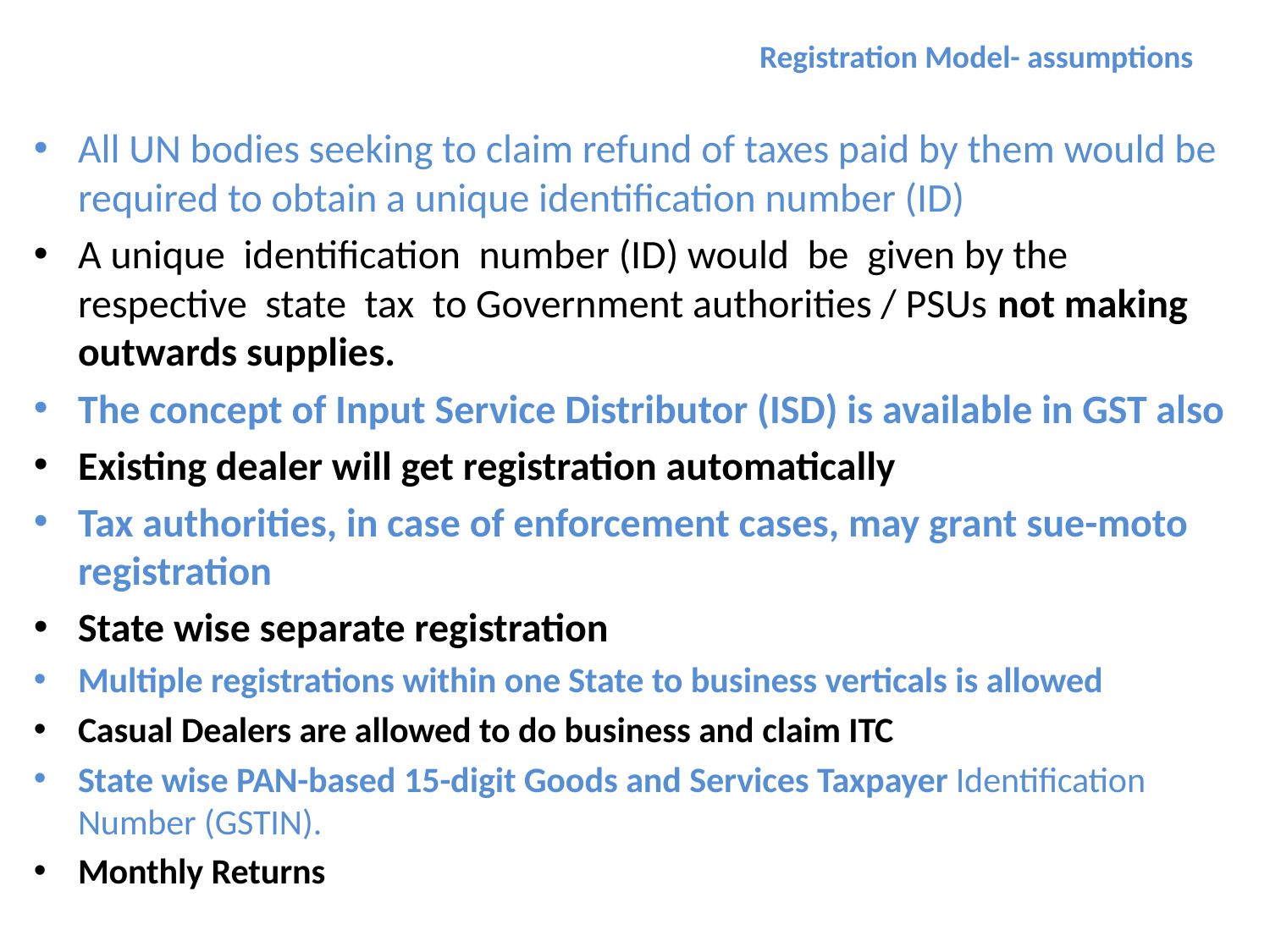

# Registration Model- assumptions
All UN bodies seeking to claim refund of taxes paid by them would be required to obtain a unique identification number (ID)
A unique  identification  number (ID) would  be  given by the  respective  state  tax  to Government authorities / PSUs not making outwards supplies.
The concept of Input Service Distributor (ISD) is available in GST also
Existing dealer will get registration automatically
Tax authorities, in case of enforcement cases, may grant sue-moto registration
State wise separate registration
Multiple registrations within one State to business verticals is allowed
Casual Dealers are allowed to do business and claim ITC
State wise PAN-based 15-digit Goods and Services Taxpayer Identification Number (GSTIN).
Monthly Returns